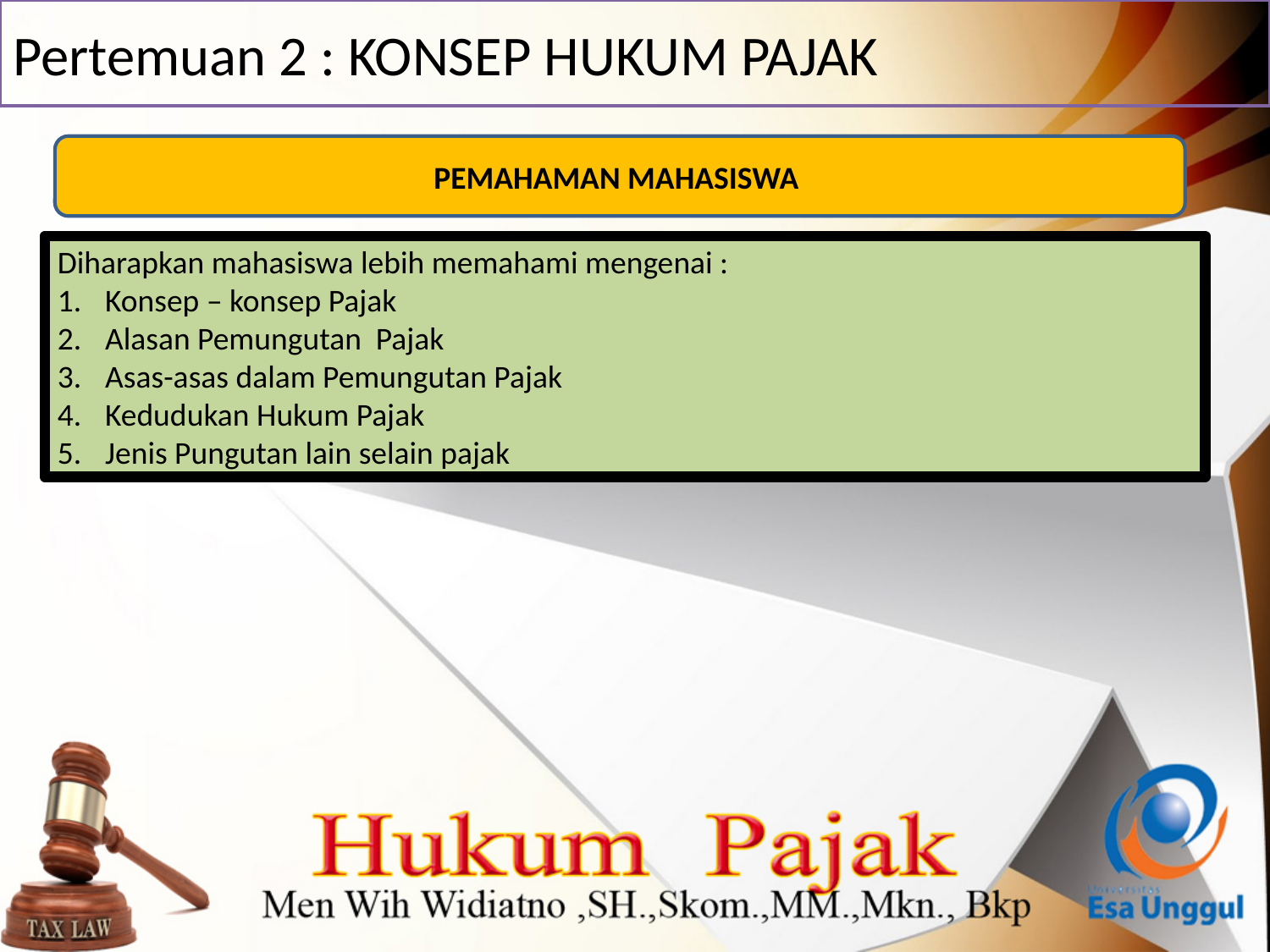

# Pertemuan 2 : KONSEP HUKUM PAJAK
PEMAHAMAN MAHASISWA
Diharapkan mahasiswa lebih memahami mengenai :
Konsep – konsep Pajak
Alasan Pemungutan  Pajak
Asas-asas dalam Pemungutan Pajak
Kedudukan Hukum Pajak
Jenis Pungutan lain selain pajak